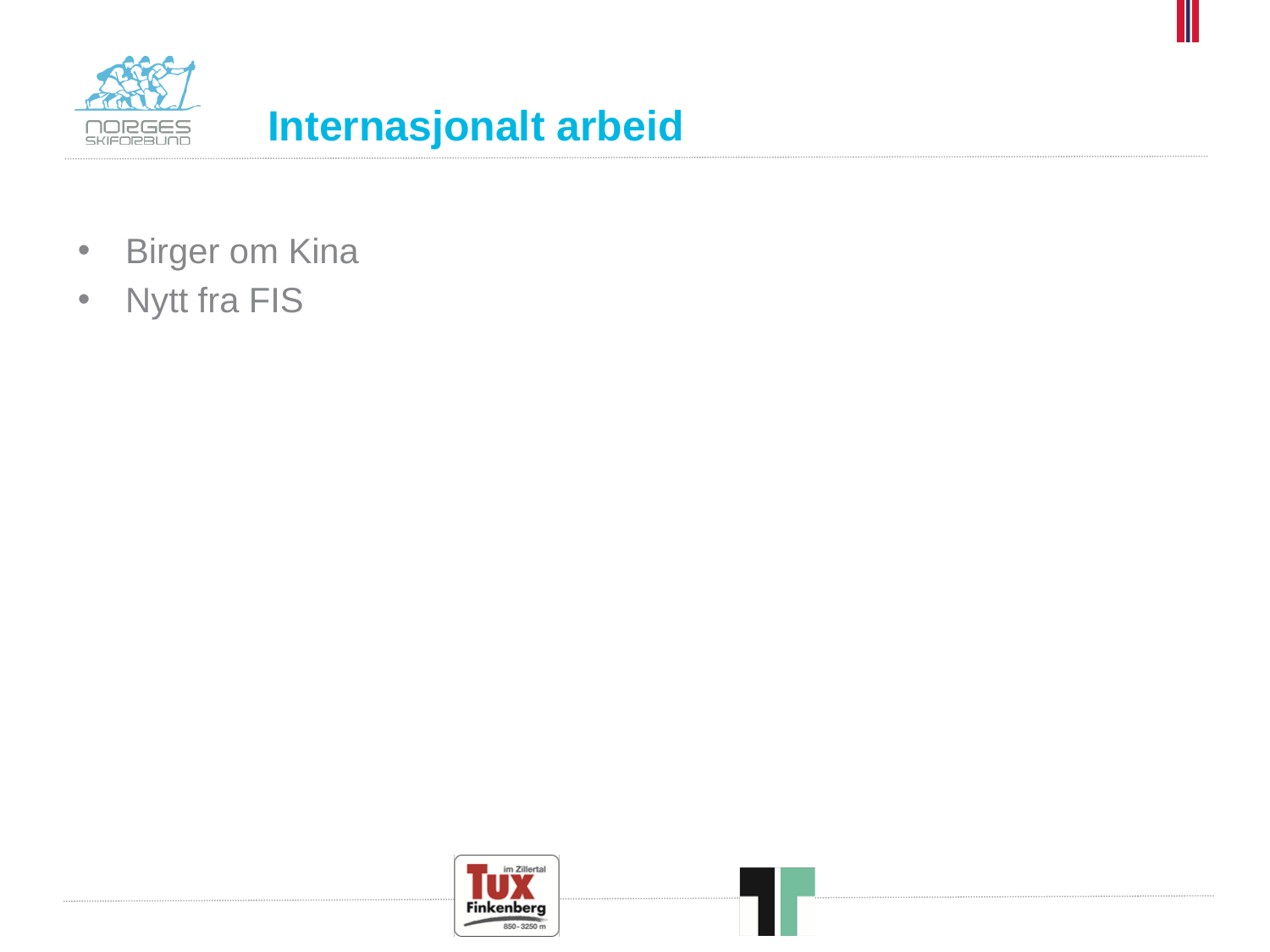

# Internasjonalt arbeid
Birger om Kina
Nytt fra FIS